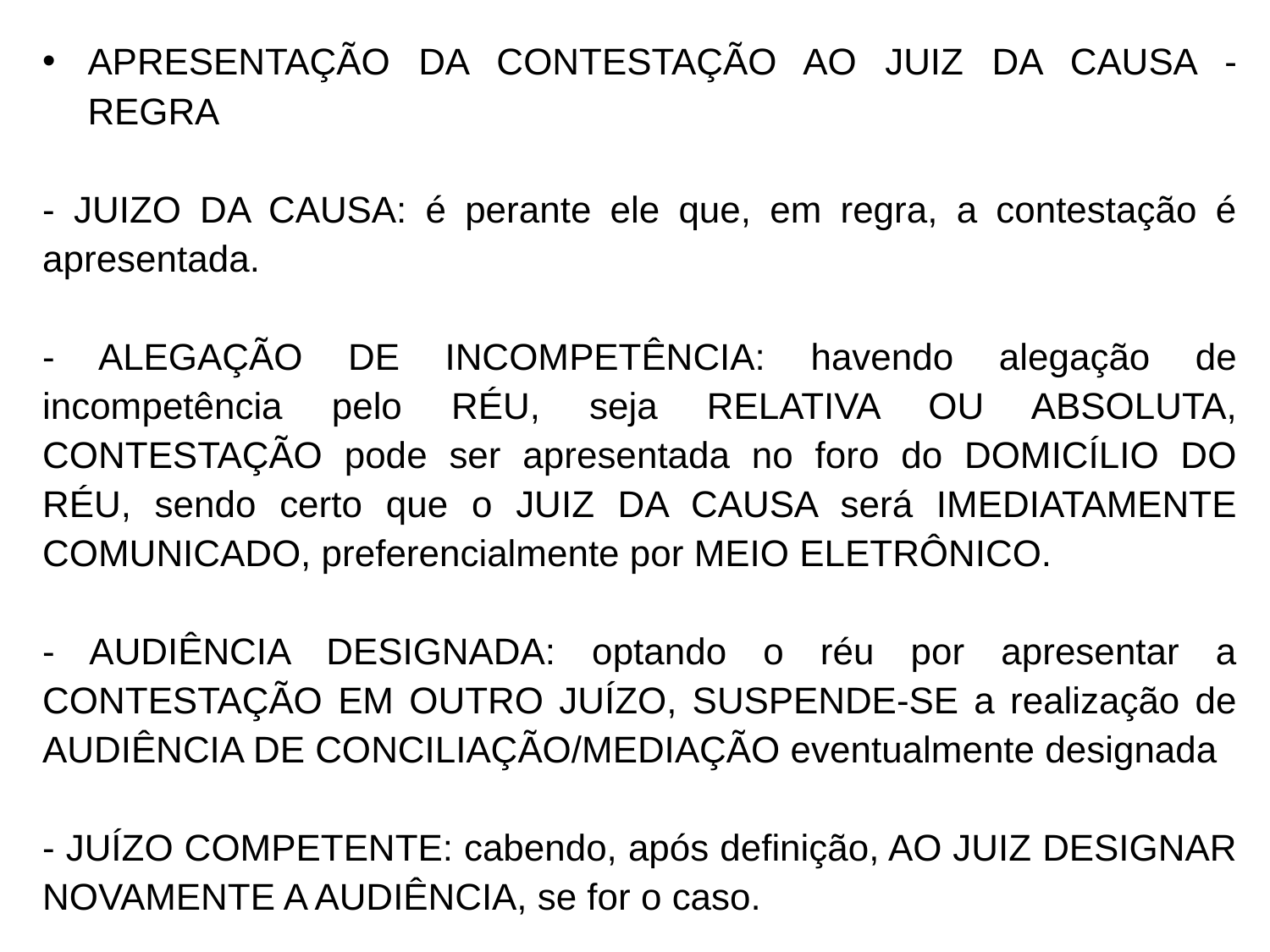

APRESENTAÇÃO DA CONTESTAÇÃO AO JUIZ DA CAUSA - REGRA

- JUIZO DA CAUSA: é perante ele que, em regra, a contestação é apresentada.

- ALEGAÇÃO DE INCOMPETÊNCIA: havendo alegação de incompetência pelo RÉU, seja RELATIVA OU ABSOLUTA, CONTESTAÇÃO pode ser apresentada no foro do DOMICÍLIO DO RÉU, sendo certo que o JUIZ DA CAUSA será IMEDIATAMENTE COMUNICADO, preferencialmente por MEIO ELETRÔNICO.

- AUDIÊNCIA DESIGNADA: optando o réu por apresentar a CONTESTAÇÃO EM OUTRO JUÍZO, SUSPENDE-SE a realização de AUDIÊNCIA DE CONCILIAÇÃO/MEDIAÇÃO eventualmente designada

- JUÍZO COMPETENTE: cabendo, após definição, AO JUIZ DESIGNAR NOVAMENTE A AUDIÊNCIA, se for o caso.